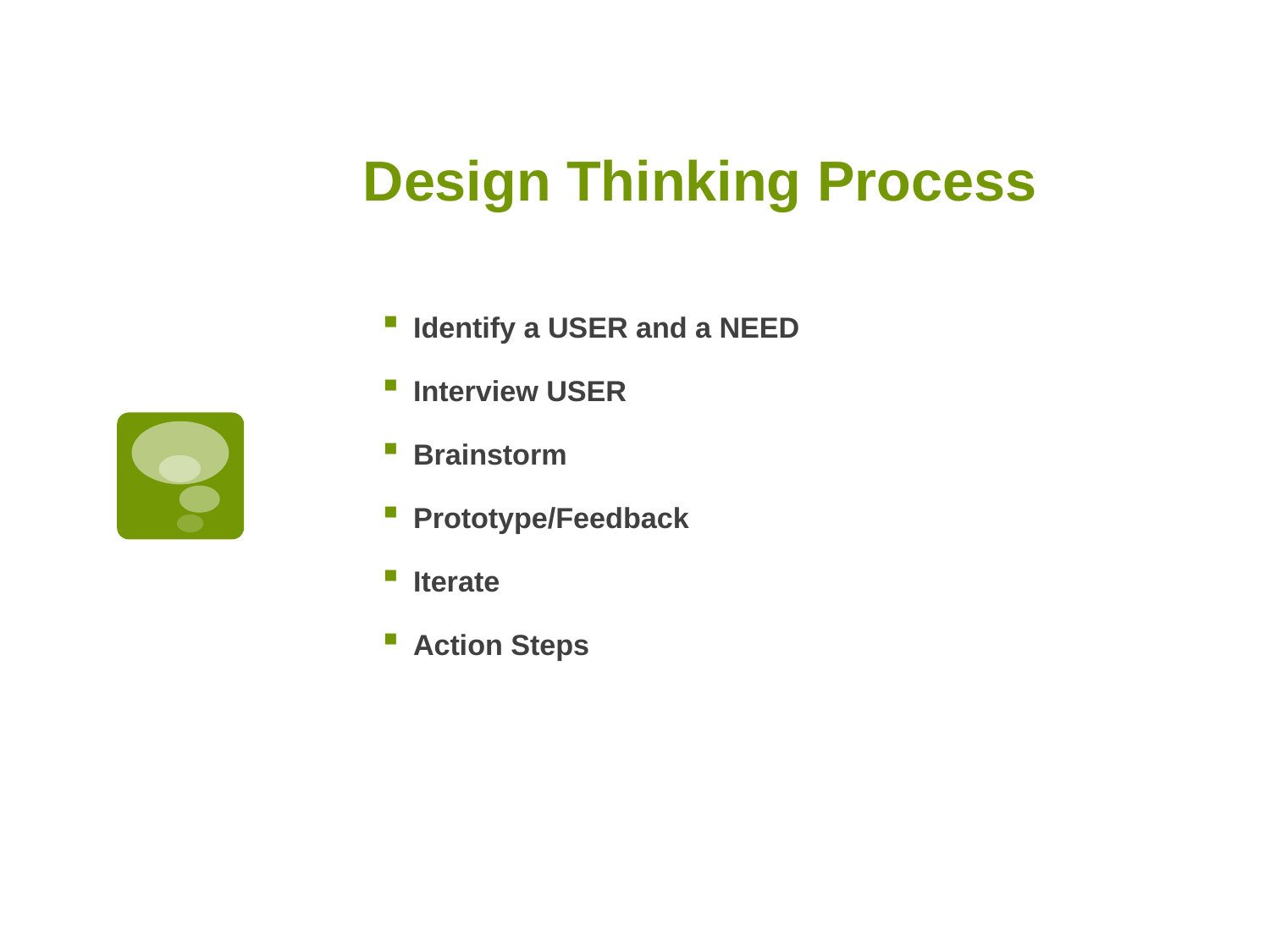

# Design Thinking Process
Identify a USER and a NEED
Interview USER
Brainstorm
Prototype/Feedback
Iterate
Action Steps